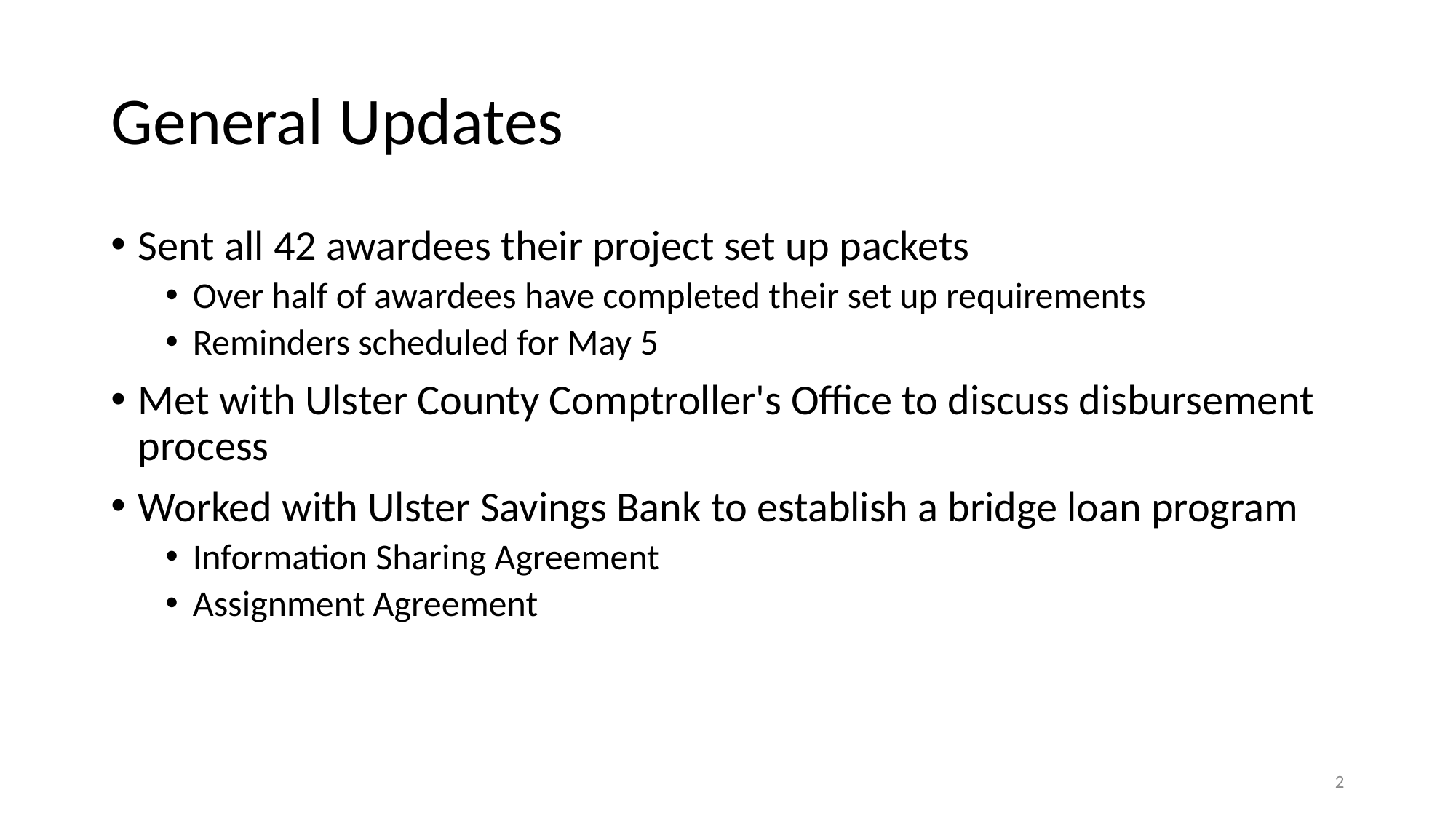

# General Updates
Sent all 42 awardees their project set up packets
Over half of awardees have completed their set up requirements
Reminders scheduled for May 5
Met with Ulster County Comptroller's Office to discuss disbursement process
Worked with Ulster Savings Bank to establish a bridge loan program
Information Sharing Agreement
Assignment Agreement

2